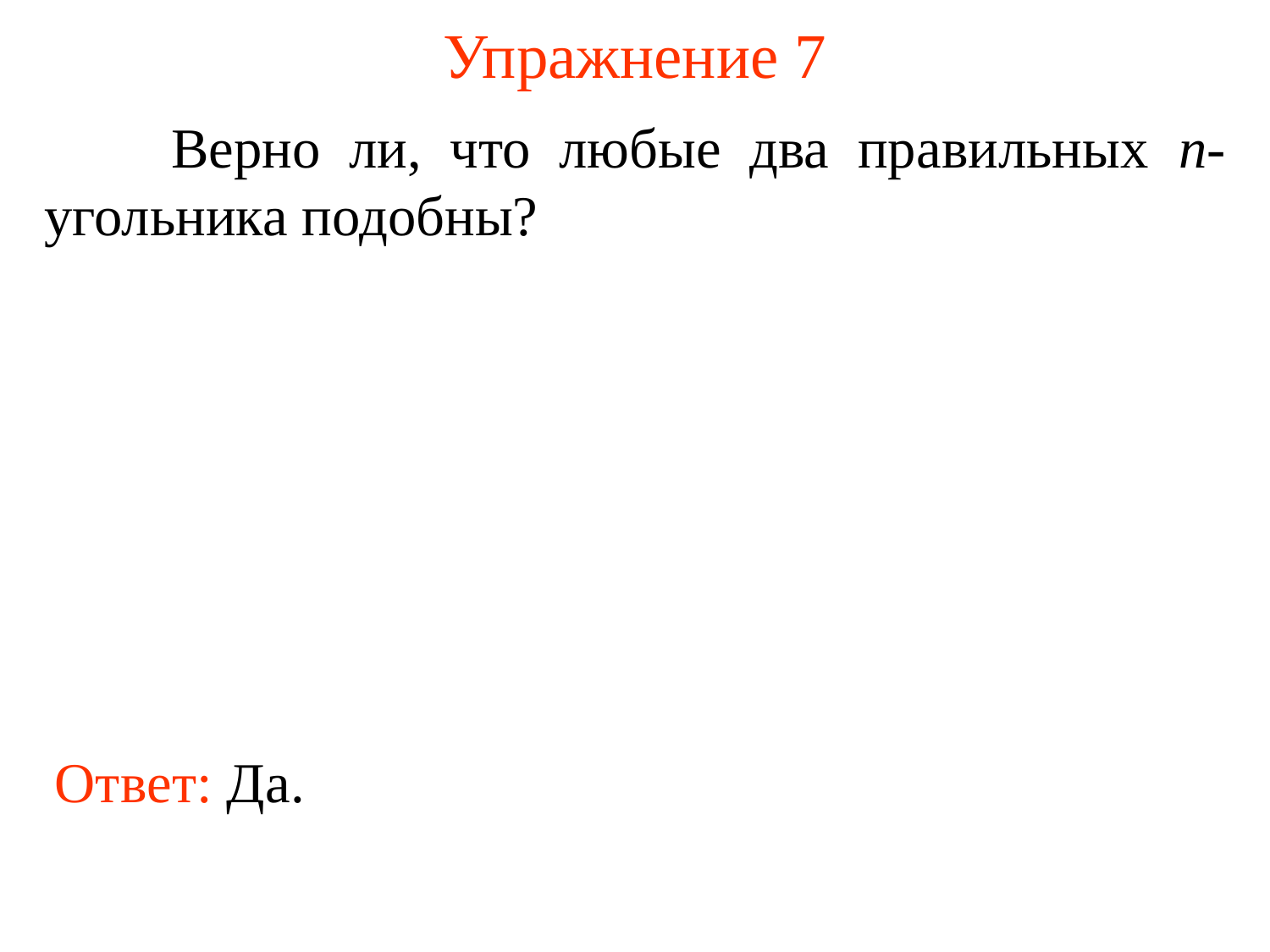

# Упражнение 7
	Верно ли, что любые два правильных n-угольника подобны?
Ответ: Да.